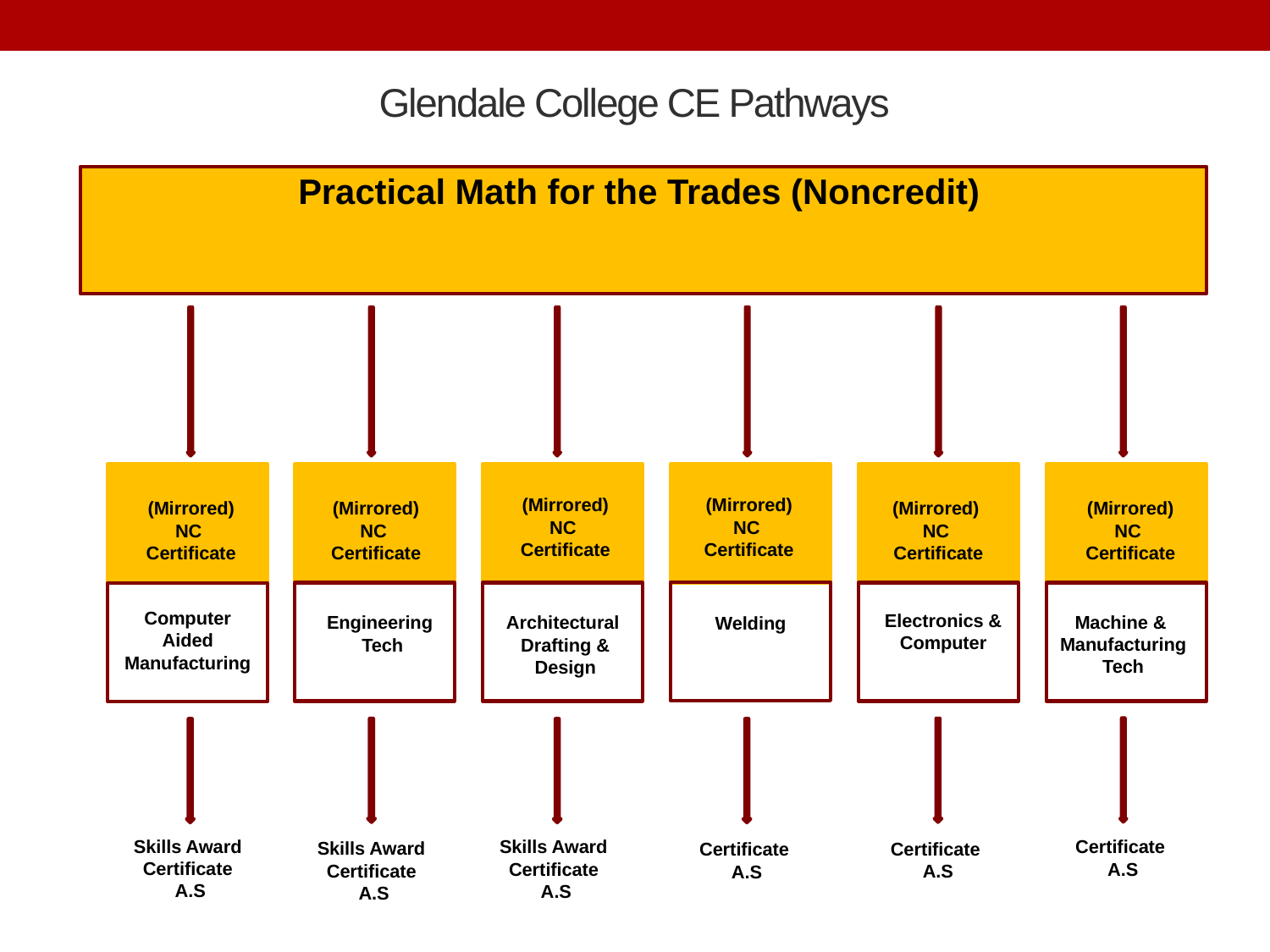

# Glendale College CE Pathways
Practical Math for the Trades (Noncredit)

(Mirrored)
NC
Certificate
(Mirrored)
NC
Certificate
(Mirrored)
NC
Certificate
(Mirrored)
NC
Certificate
(Mirrored)
NC
Certificate
(Mirrored)
NC
Certificate

Computer Aided
Manufacturing
Electronics &
Computer
Machine &
Manufacturing
Tech
Engineering
Tech
Architectural
Drafting &
Design
Welding

Skills Award
Certificate
A.S
Skills Award
Certificate
A.S
Certificate
A.S
Skills Award
Certificate
 A.S
Certificate
A.S
Certificate
A.S